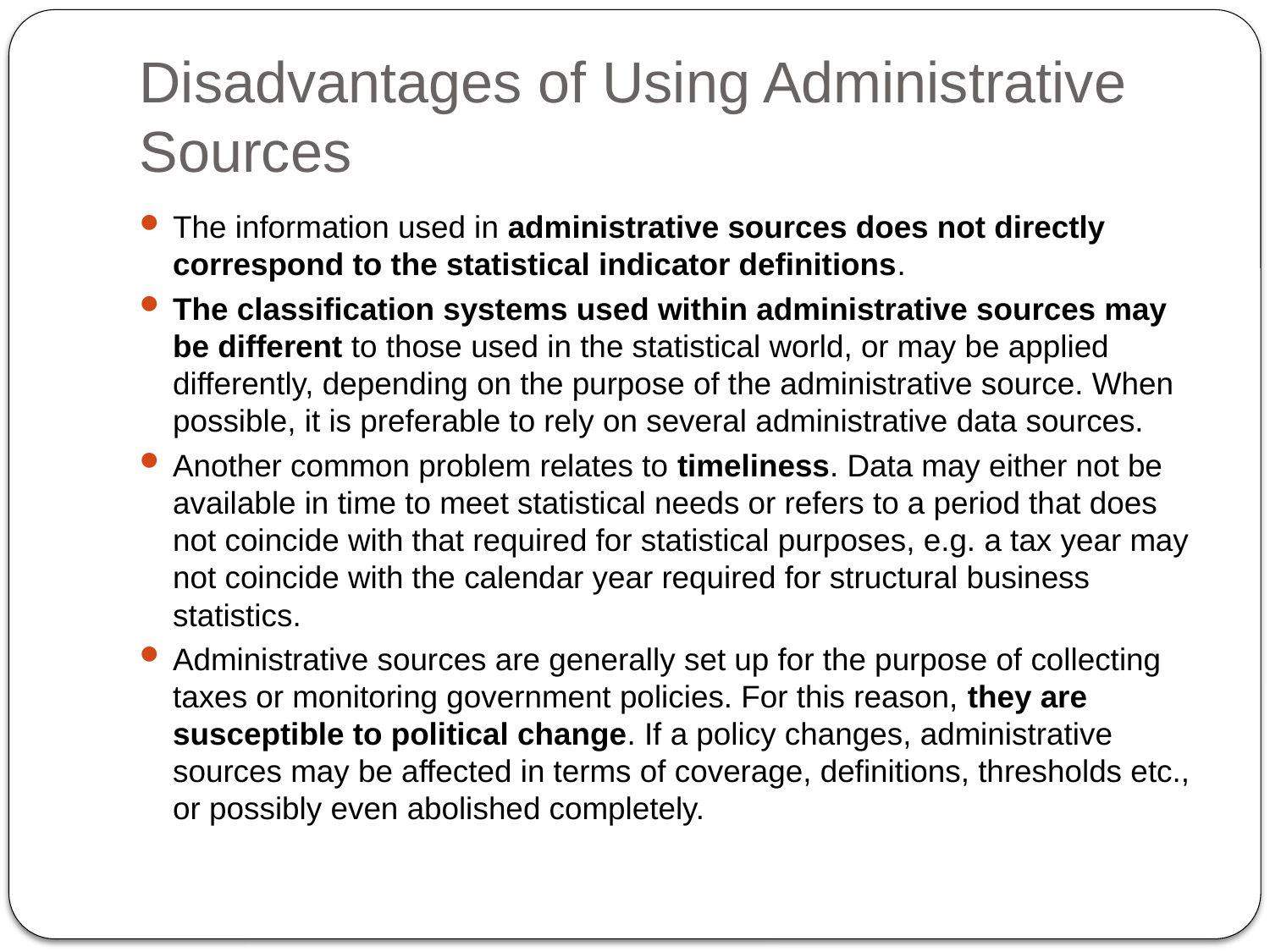

# Disadvantages of Using Administrative Sources
The information used in administrative sources does not directly correspond to the statistical indicator definitions.
The classification systems used within administrative sources may be different to those used in the statistical world, or may be applied differently, depending on the purpose of the administrative source. When possible, it is preferable to rely on several administrative data sources.
Another common problem relates to timeliness. Data may either not be available in time to meet statistical needs or refers to a period that does not coincide with that required for statistical purposes, e.g. a tax year may not coincide with the calendar year required for structural business statistics.
Administrative sources are generally set up for the purpose of collecting taxes or monitoring government policies. For this reason, they are susceptible to political change. If a policy changes, administrative sources may be affected in terms of coverage, definitions, thresholds etc., or possibly even abolished completely.